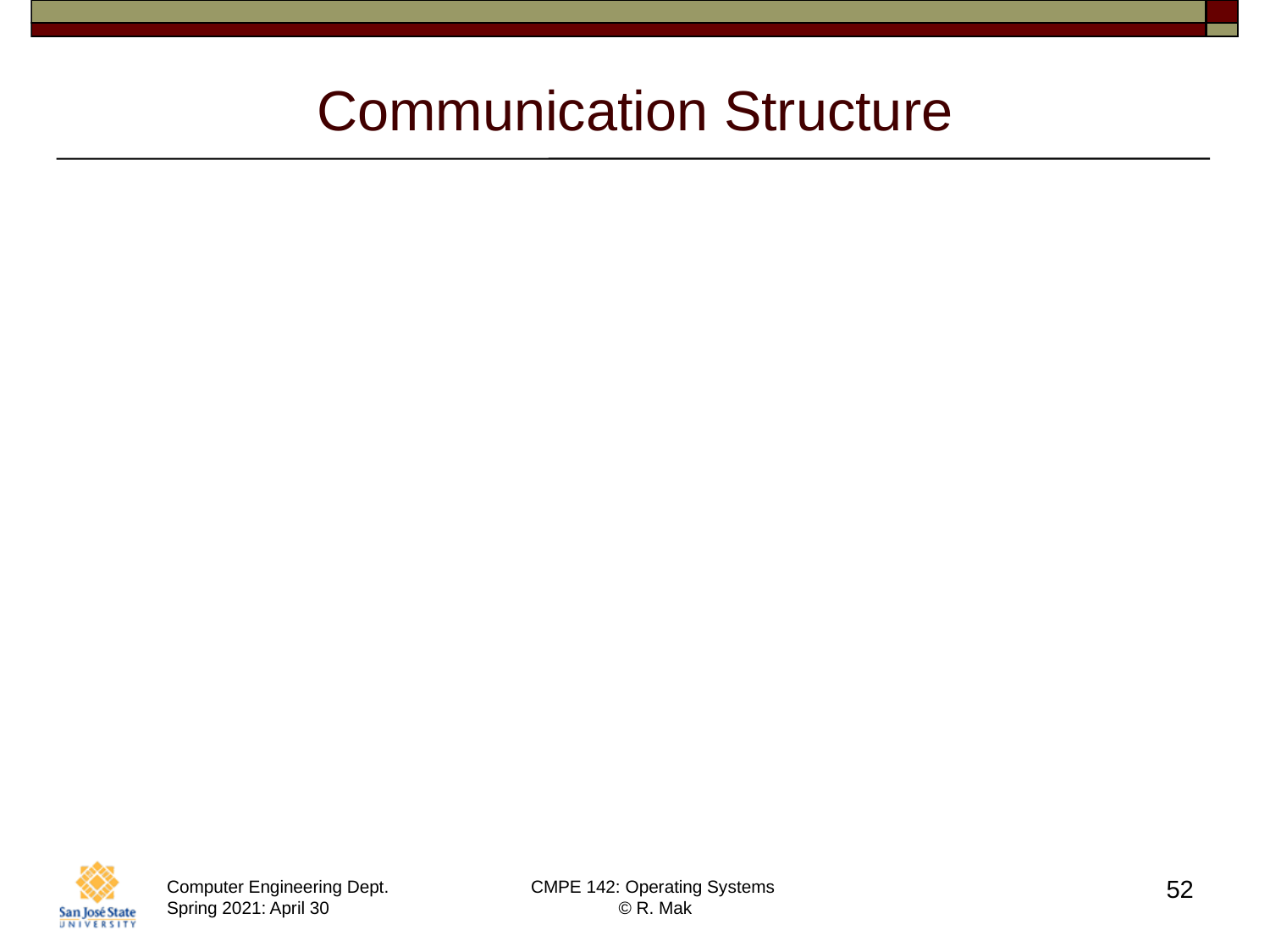

# Communication Structure
Naming and name resolution
How do two processes locate each other to communicate?

Routing strategies
How are messages sent through the network?

Connection strategies
How do two processes send a sequence of messages?
52